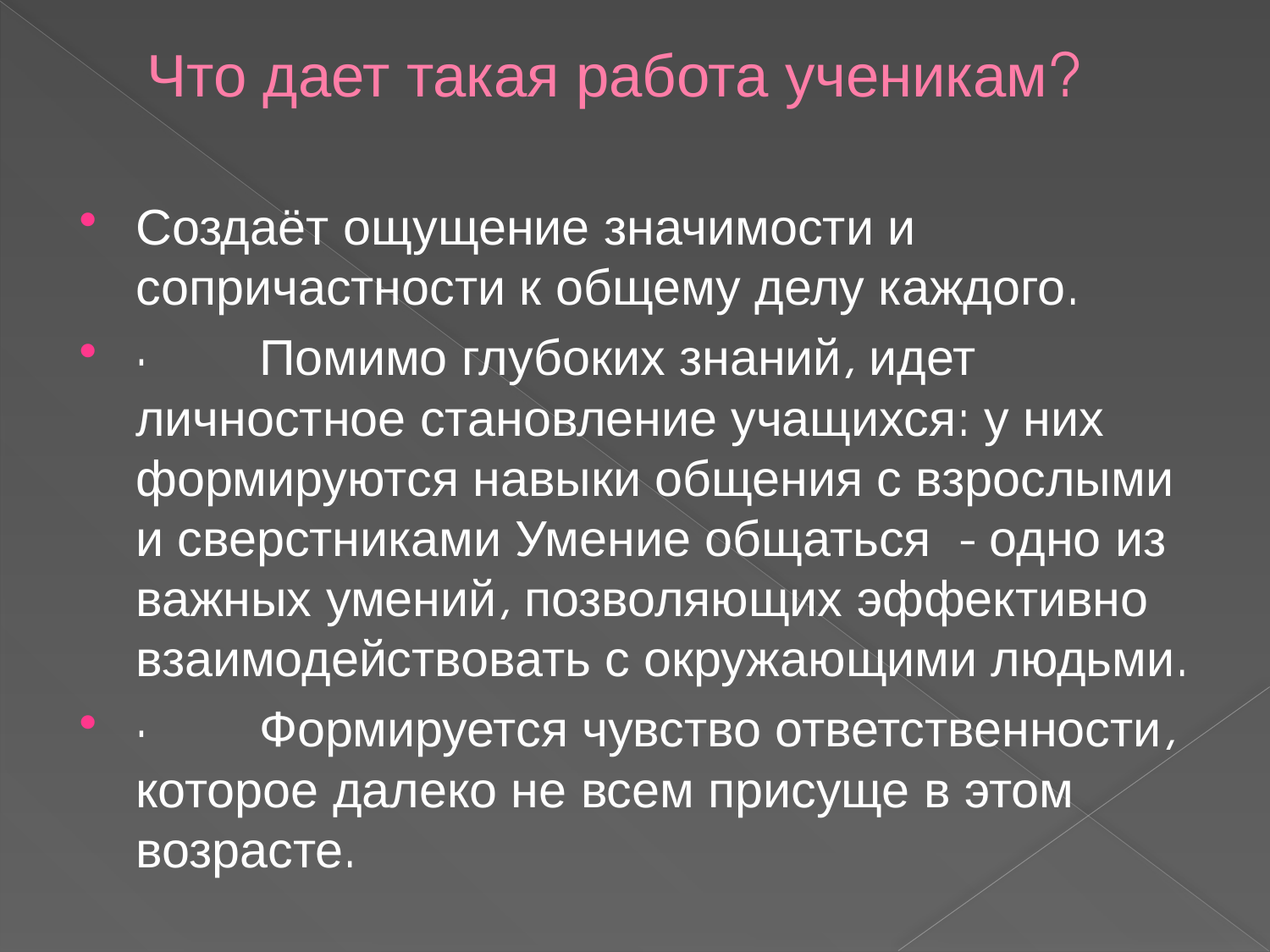

# Что дает такая работа ученикам?
Создаёт ощущение значимости и сопричастности к общему делу каждого.
·        Помимо глубоких знаний, идет личностное становление учащихся: у них формируются навыки общения с взрослыми и сверстниками Умение общаться  - одно из важных умений, позволяющих эффективно взаимодействовать с окружающими людьми.
·        Формируется чувство ответственности, которое далеко не всем присуще в этом возрасте.